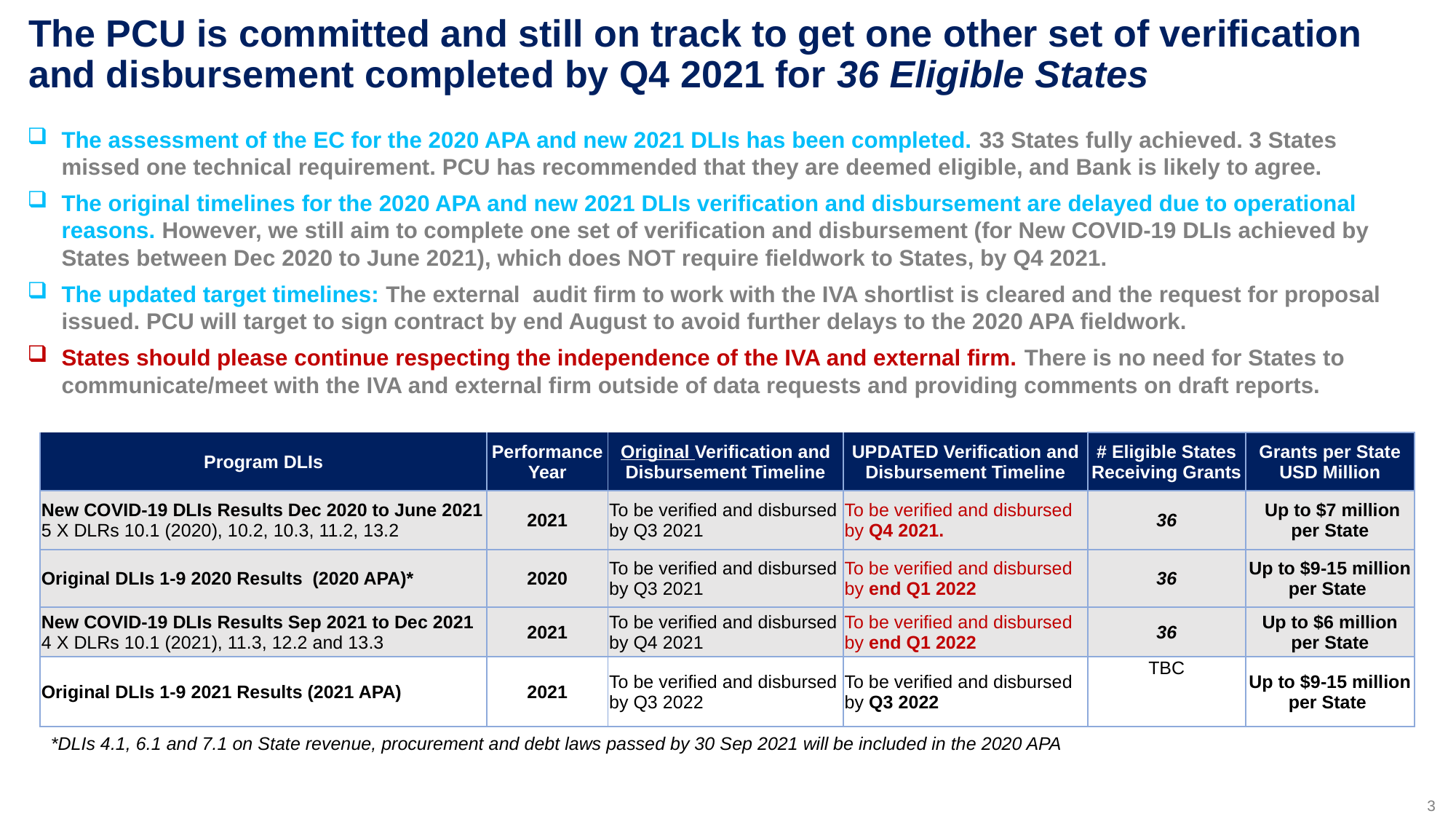

The PCU is committed and still on track to get one other set of verification and disbursement completed by Q4 2021 for 36 Eligible States
The assessment of the EC for the 2020 APA and new 2021 DLIs has been completed. 33 States fully achieved. 3 States missed one technical requirement. PCU has recommended that they are deemed eligible, and Bank is likely to agree.
The original timelines for the 2020 APA and new 2021 DLIs verification and disbursement are delayed due to operational reasons. However, we still aim to complete one set of verification and disbursement (for New COVID-19 DLIs achieved by States between Dec 2020 to June 2021), which does NOT require fieldwork to States, by Q4 2021.
The updated target timelines: The external  audit firm to work with the IVA shortlist is cleared and the request for proposal issued. PCU will target to sign contract by end August to avoid further delays to the 2020 APA fieldwork.
States should please continue respecting the independence of the IVA and external firm. There is no need for States to communicate/meet with the IVA and external firm outside of data requests and providing comments on draft reports.
| Program DLIs | Performance Year | Original Verification and Disbursement Timeline | UPDATED Verification and Disbursement Timeline | # Eligible States Receiving Grants | Grants per State USD Million |
| --- | --- | --- | --- | --- | --- |
| New COVID-19 DLIs Results Dec 2020 to June 2021 5 X DLRs 10.1 (2020), 10.2, 10.3, 11.2, 13.2 | 2021 | To be verified and disbursed by Q3 2021 | To be verified and disbursed by Q4 2021. | 36 | Up to $7 million per State |
| Original DLIs 1-9 2020 Results (2020 APA)\* | 2020 | To be verified and disbursed by Q3 2021 | To be verified and disbursed by end Q1 2022 | 36 | Up to $9-15 million per State |
| New COVID-19 DLIs Results Sep 2021 to Dec 2021 4 X DLRs 10.1 (2021), 11.3, 12.2 and 13.3 | 2021 | To be verified and disbursed by Q4 2021 | To be verified and disbursed by end Q1 2022 | 36 | Up to $6 million per State |
| Original DLIs 1-9 2021 Results (2021 APA) | 2021 | To be verified and disbursed by Q3 2022 | To be verified and disbursed by Q3 2022 | TBC | Up to $9-15 million per State |
*DLIs 4.1, 6.1 and 7.1 on State revenue, procurement and debt laws passed by 30 Sep 2021 will be included in the 2020 APA